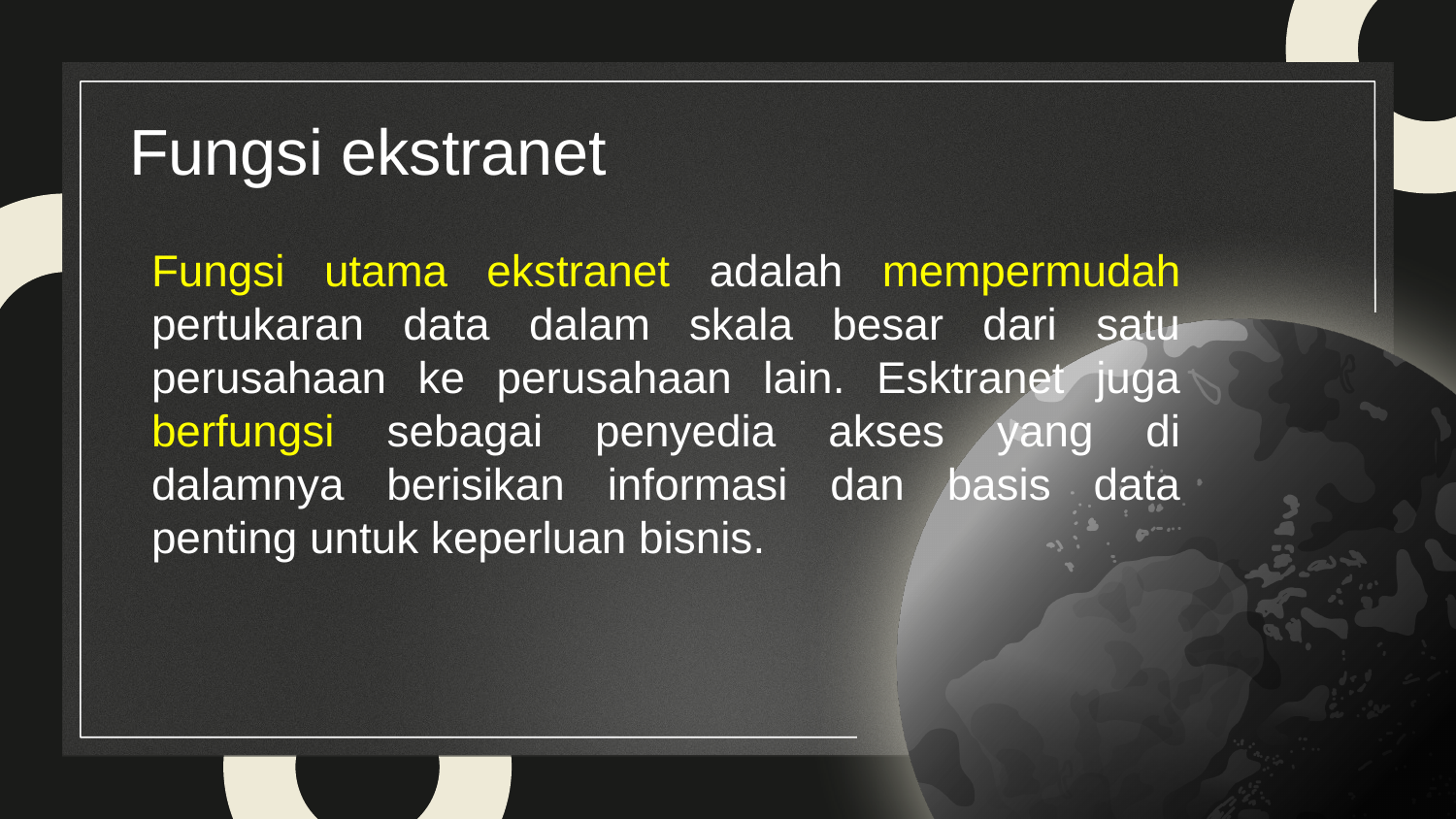

# Fungsi ekstranet

Fungsi utama ekstranet adalah mempermudah pertukaran data dalam skala besar dari satu perusahaan ke perusahaan lain. Esktranet juga berfungsi sebagai penyedia akses yang di dalamnya berisikan informasi dan basis data penting untuk keperluan bisnis.